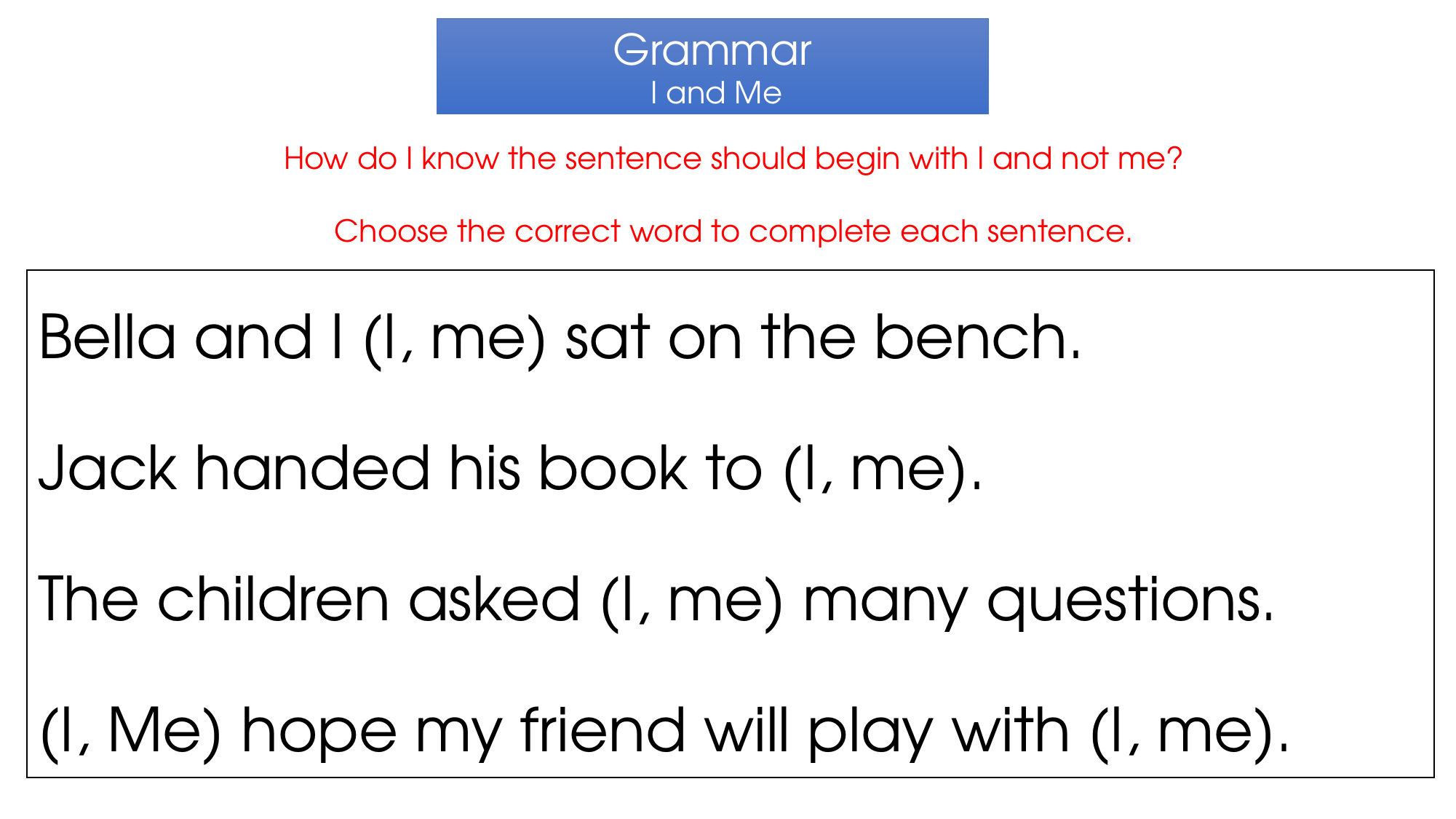

Grammar
 I and Me
How do I know the sentence should begin with I and not me?

Choose the correct word to complete each sentence.
Bella and I (I, me) sat on the bench.

Jack handed his book to (I, me).

The children asked (I, me) many questions.

(I, Me) hope my friend will play with (I, me).